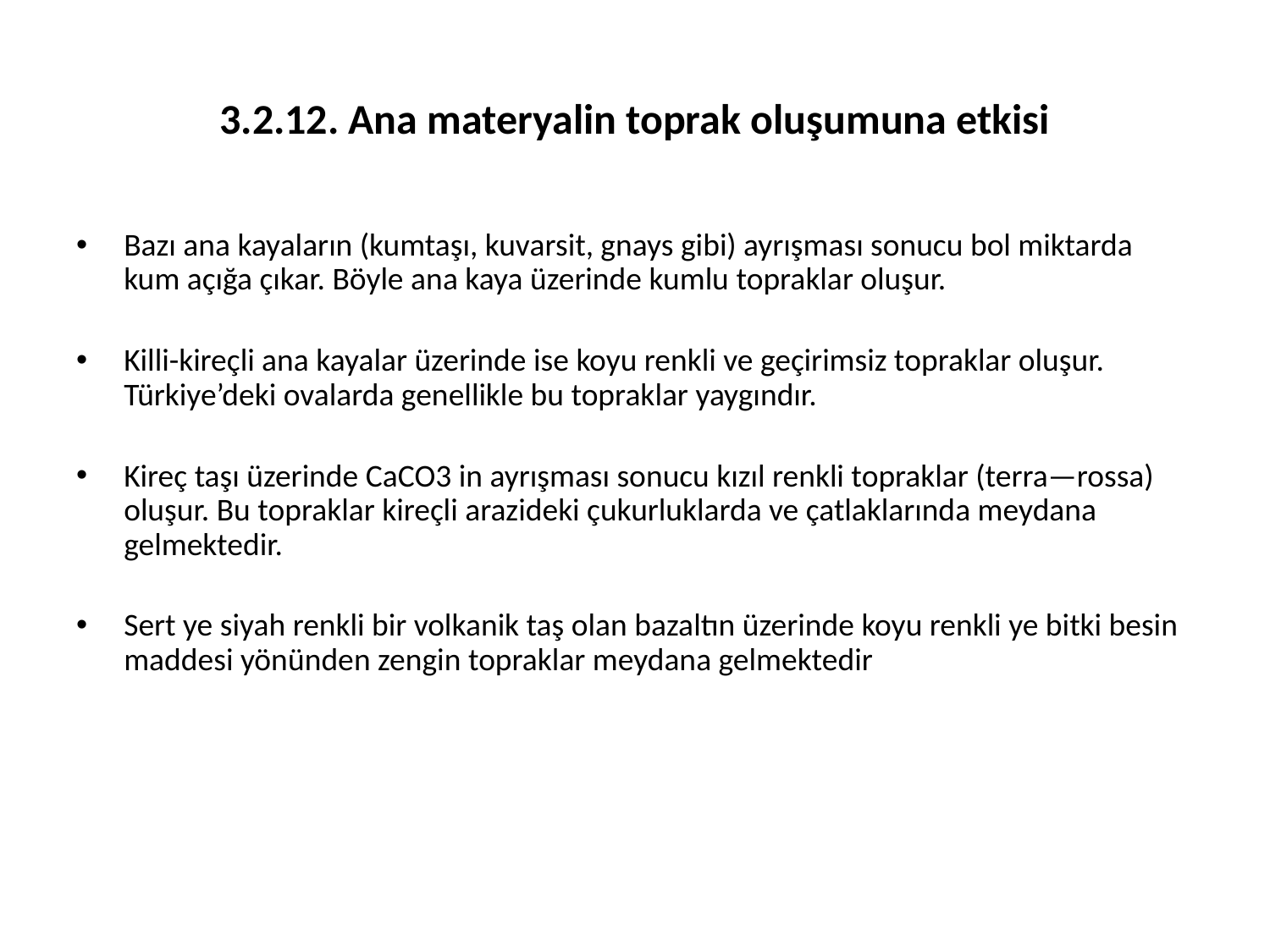

# 3.2.12. Ana materyalin toprak oluşumuna etkisi
Bazı ana kayaların (kumtaşı, kuvarsit, gnays gibi) ayrışması sonucu bol miktarda kum açığa çıkar. Böyle ana kaya üzerinde kumlu topraklar oluşur.

Killi-kireçli ana kayalar üzerinde ise koyu renkli ve geçirimsiz topraklar oluşur. Türkiye’deki ovalarda genellikle bu topraklar yaygındır.

Kireç taşı üzerinde CaCO3 in ayrışması sonucu kızıl renkli topraklar (terra—rossa) oluşur. Bu topraklar kireçli arazideki çukurluklarda ve çatlaklarında meydana gelmektedir.

Sert ye siyah renkli bir volkanik taş olan bazaltın üzerinde koyu renkli ye bitki besin maddesi yönünden zengin topraklar meydana gelmektedir